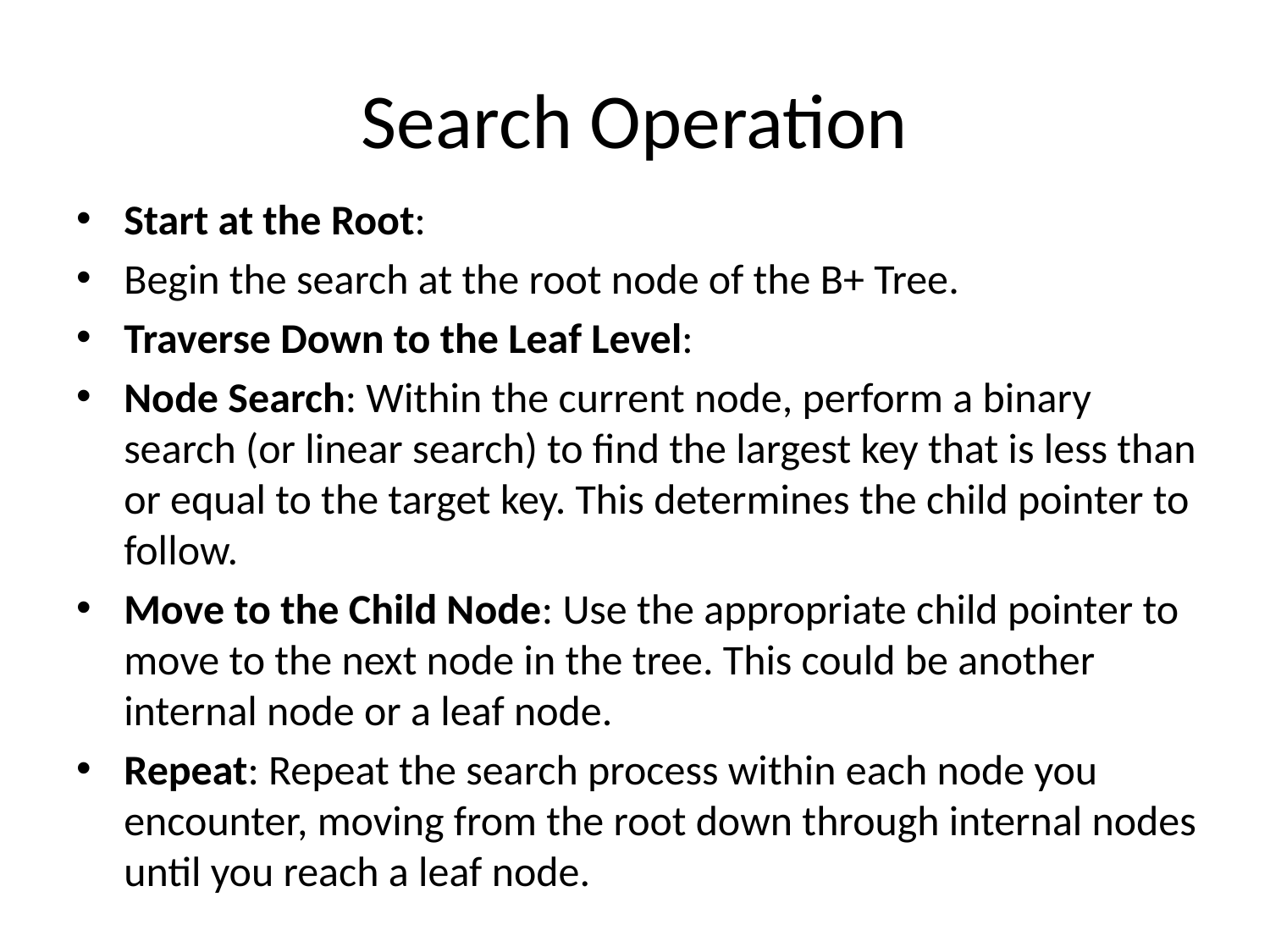

# Search Operation
Start at the Root:
Begin the search at the root node of the B+ Tree.
Traverse Down to the Leaf Level:
Node Search: Within the current node, perform a binary search (or linear search) to find the largest key that is less than or equal to the target key. This determines the child pointer to follow.
Move to the Child Node: Use the appropriate child pointer to move to the next node in the tree. This could be another internal node or a leaf node.
Repeat: Repeat the search process within each node you encounter, moving from the root down through internal nodes until you reach a leaf node.